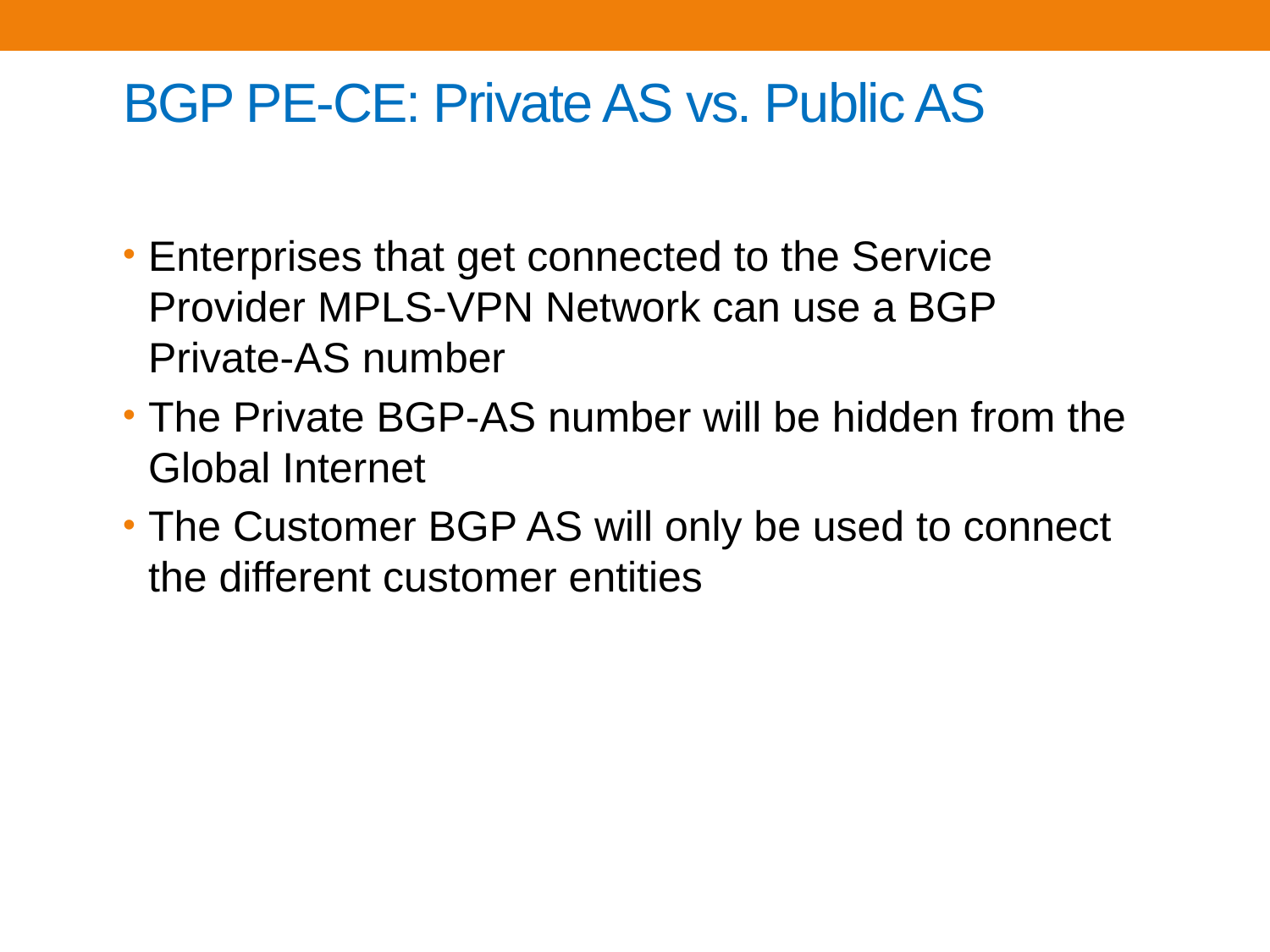

# BGP PE-CE: Private AS vs. Public AS
Enterprises that get connected to the Service Provider MPLS-VPN Network can use a BGP Private-AS number
The Private BGP-AS number will be hidden from the Global Internet
The Customer BGP AS will only be used to connect
the different customer entities